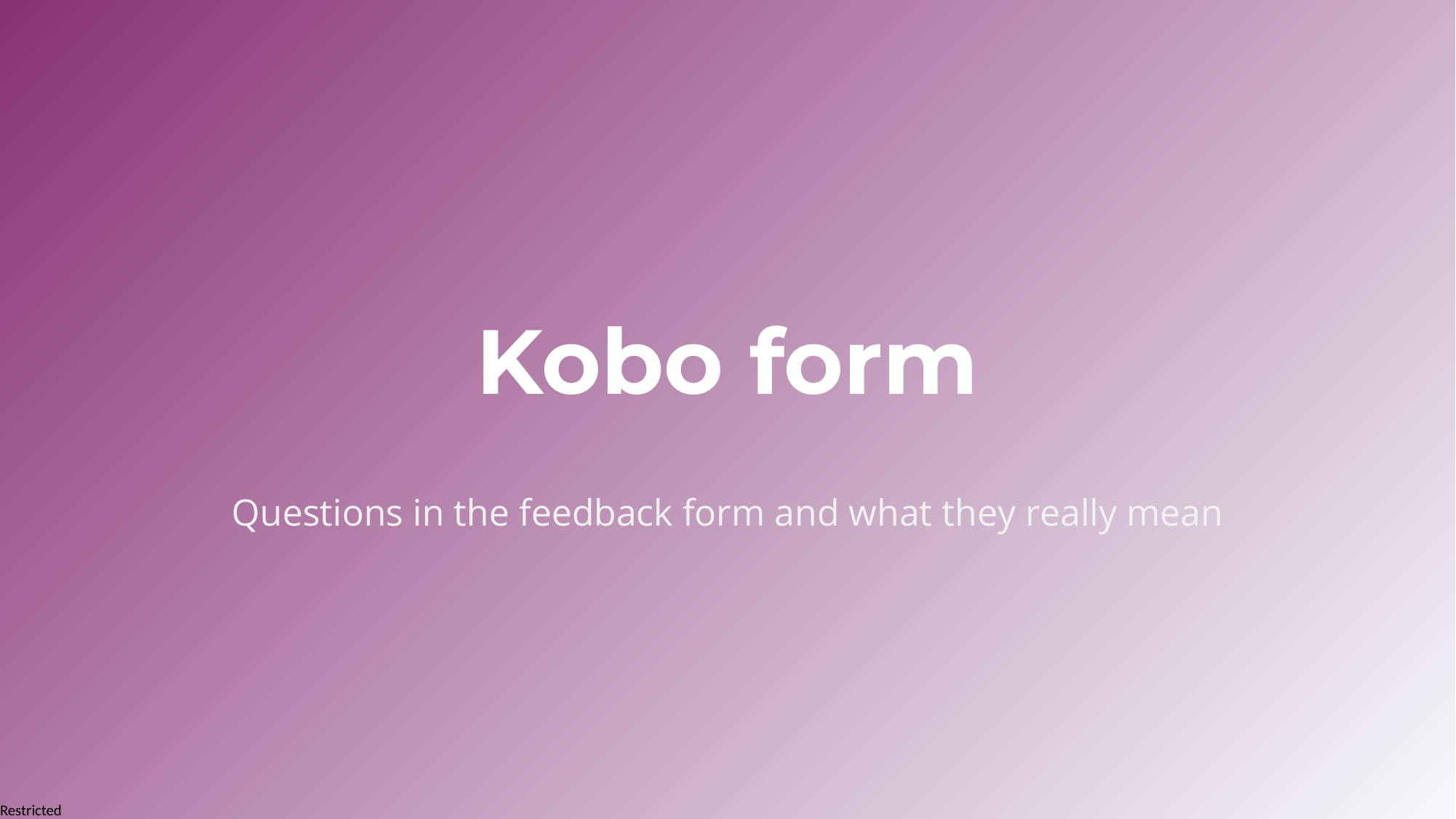

# Kobo form

Questions in the feedback form and what they really mean